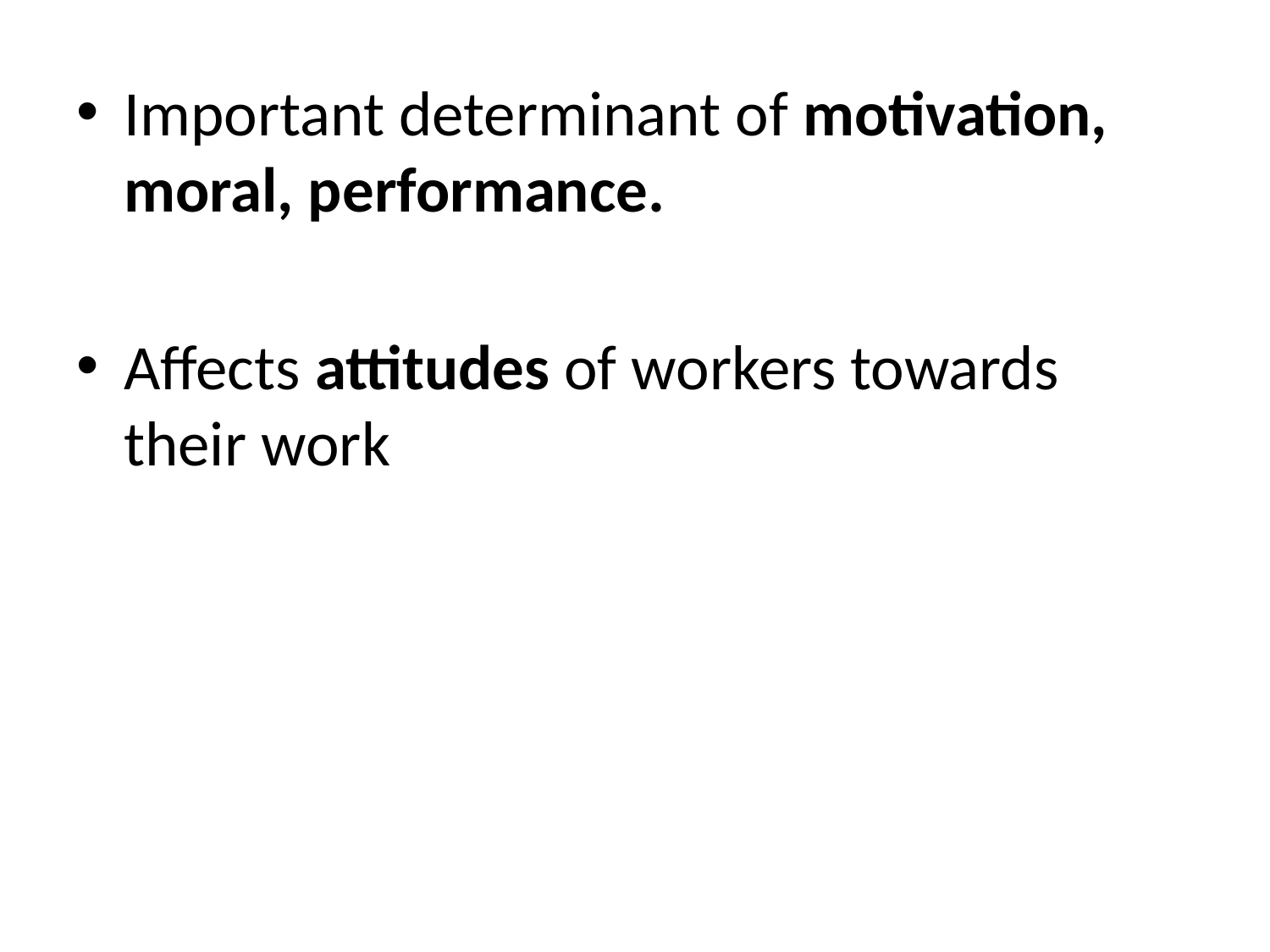

Important determinant of motivation, moral, performance.

Affects attitudes of workers towards their work